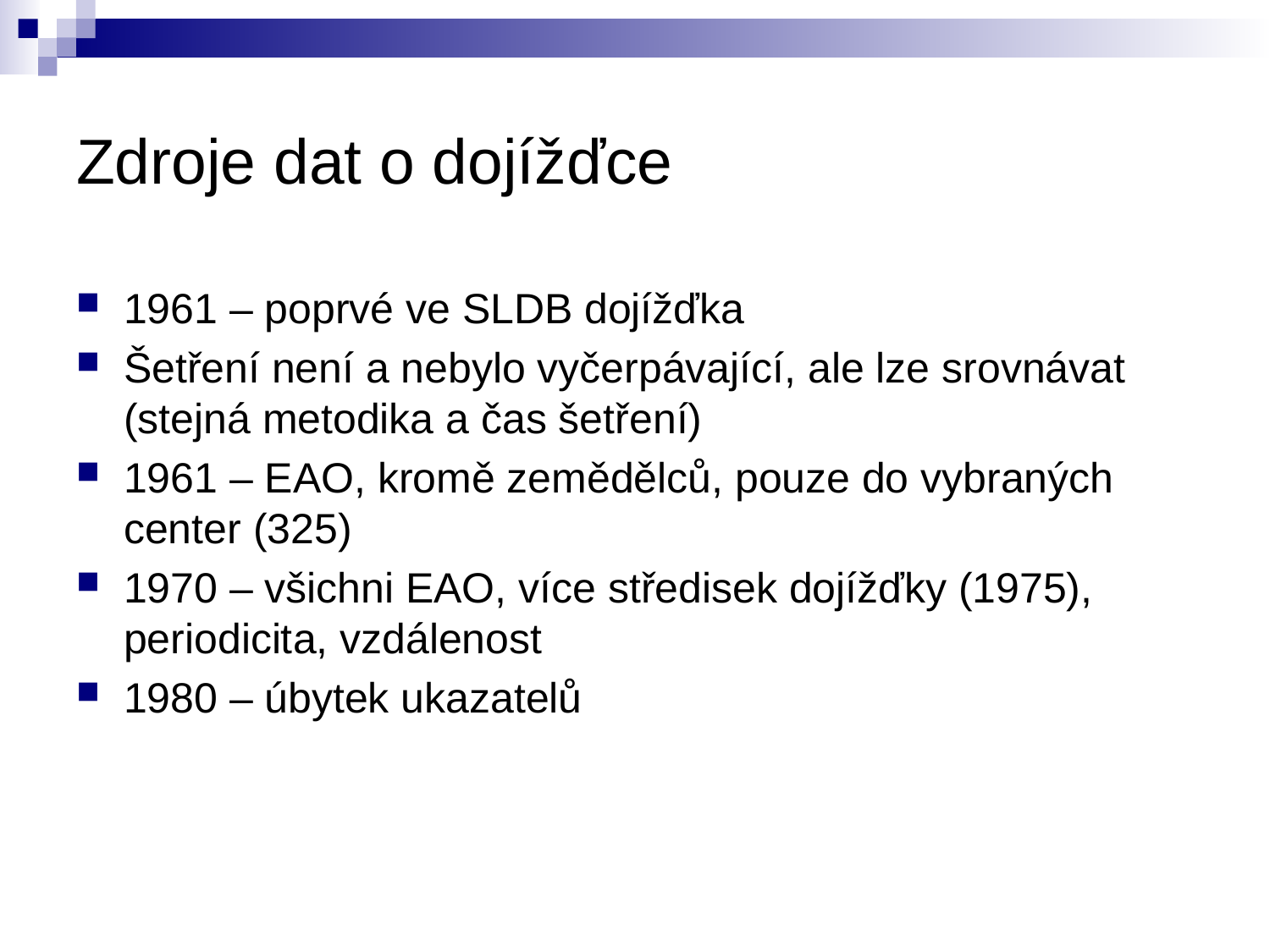

# Zdroje dat o dojížďce
1961 – poprvé ve SLDB dojížďka
Šetření není a nebylo vyčerpávající, ale lze srovnávat (stejná metodika a čas šetření)
1961 – EAO, kromě zemědělců, pouze do vybraných center (325)
1970 – všichni EAO, více středisek dojížďky (1975), periodicita, vzdálenost
1980 – úbytek ukazatelů